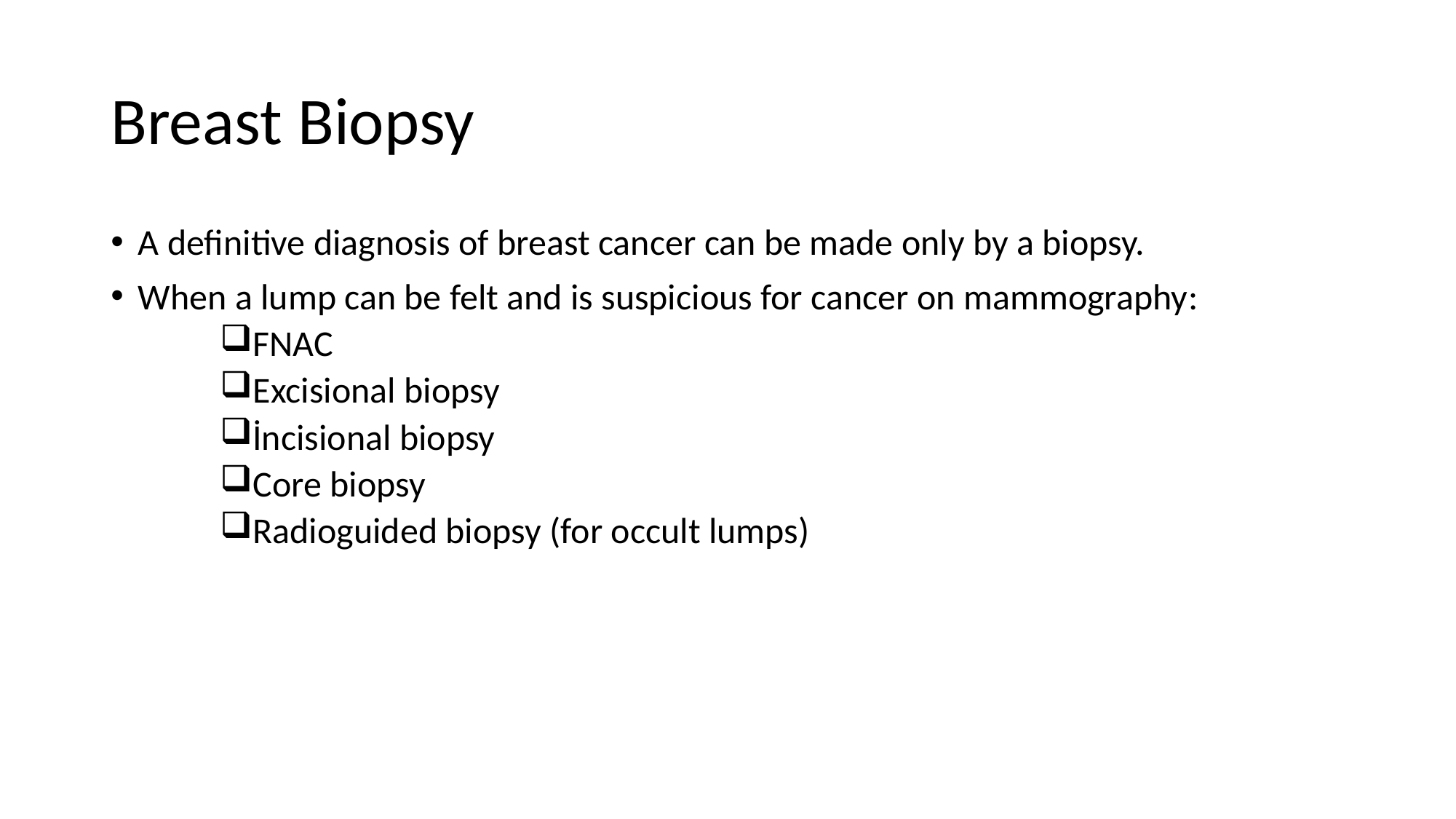

# Breast Biopsy
A definitive diagnosis of breast cancer can be made only by a biopsy.
When a lump can be felt and is suspicious for cancer on mammography:
FNAC
Excisional biopsy
İncisional biopsy
Core biopsy
Radioguided biopsy (for occult lumps)